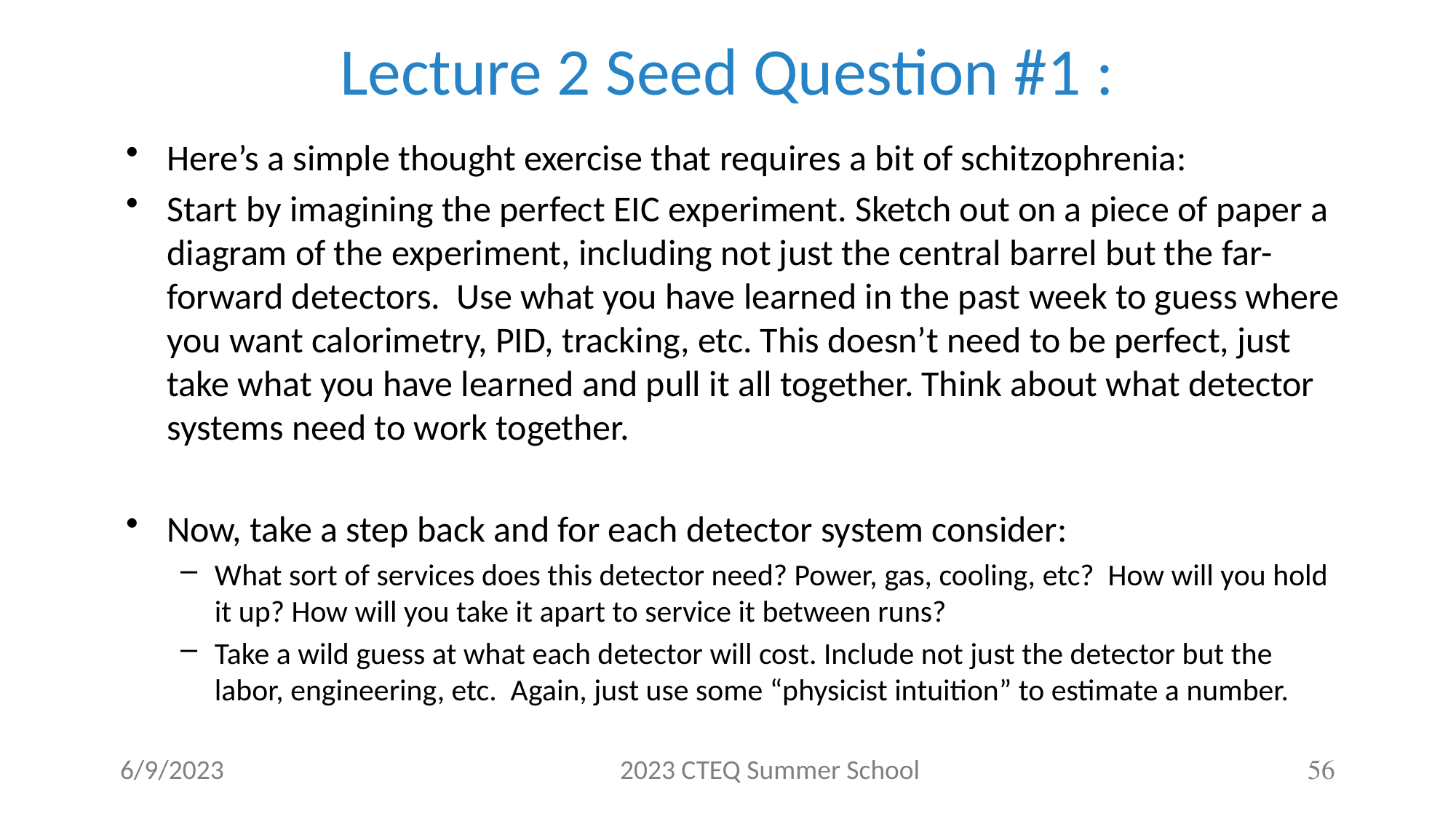

# Lecture 2 Seed Question #1 :
Here’s a simple thought exercise that requires a bit of schitzophrenia:
Start by imagining the perfect EIC experiment. Sketch out on a piece of paper a diagram of the experiment, including not just the central barrel but the far-forward detectors.  Use what you have learned in the past week to guess where you want calorimetry, PID, tracking, etc. This doesn’t need to be perfect, just take what you have learned and pull it all together. Think about what detector systems need to work together.

Now, take a step back and for each detector system consider:
What sort of services does this detector need? Power, gas, cooling, etc?  How will you hold it up? How will you take it apart to service it between runs?
Take a wild guess at what each detector will cost. Include not just the detector but the labor, engineering, etc.  Again, just use some “physicist intuition” to estimate a number.

6/9/2023
2023 CTEQ Summer School
56